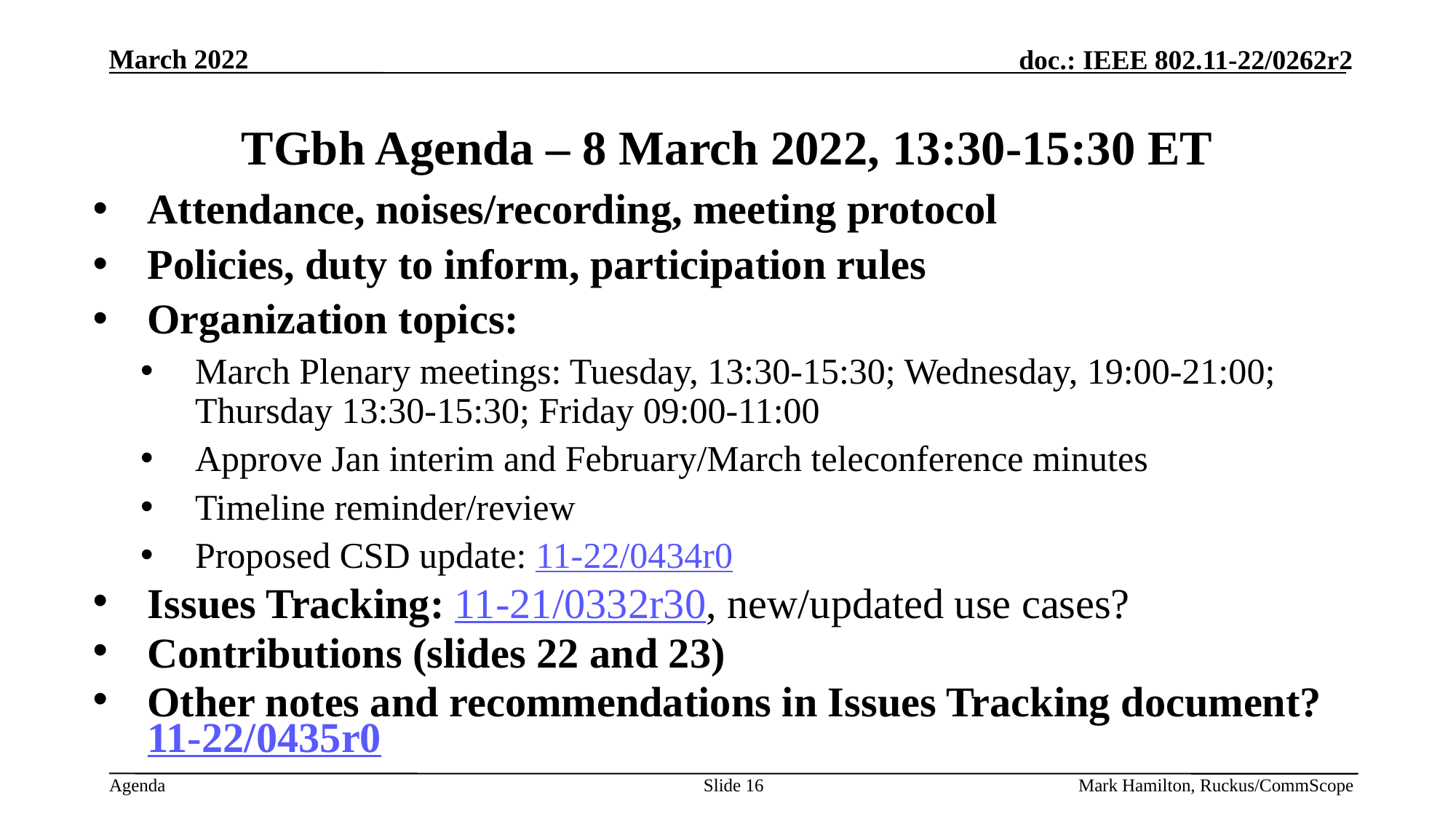

# TGbh Agenda – 8 March 2022, 13:30-15:30 ET
Attendance, noises/recording, meeting protocol
Policies, duty to inform, participation rules
Organization topics:
March Plenary meetings: Tuesday, 13:30-15:30; Wednesday, 19:00-21:00; Thursday 13:30-15:30; Friday 09:00-11:00
Approve Jan interim and February/March teleconference minutes
Timeline reminder/review
Proposed CSD update: 11-22/0434r0
Issues Tracking: 11-21/0332r30, new/updated use cases?
Contributions (slides 22 and 23)
Other notes and recommendations in Issues Tracking document? 11-22/0435r0
Slide 16